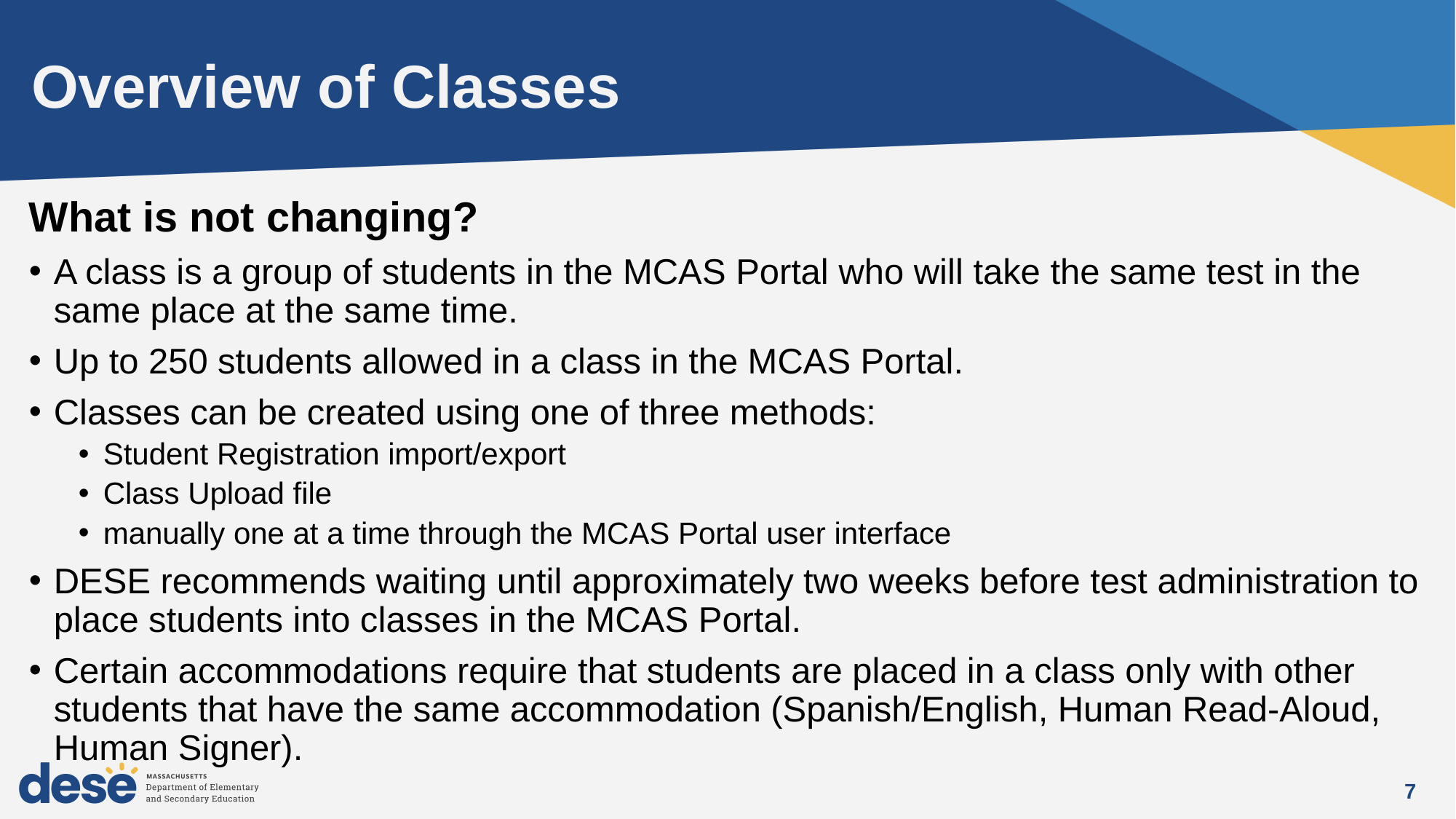

# Overview of Classes
What is not changing?
A class is a group of students in the MCAS Portal who will take the same test in the same place at the same time.
Up to 250 students allowed in a class in the MCAS Portal.
Classes can be created using one of three methods:
Student Registration import/export
Class Upload file
manually one at a time through the MCAS Portal user interface
DESE recommends waiting until approximately two weeks before test administration to place students into classes in the MCAS Portal.
Certain accommodations require that students are placed in a class only with other students that have the same accommodation (Spanish/English, Human Read-Aloud, Human Signer).

7